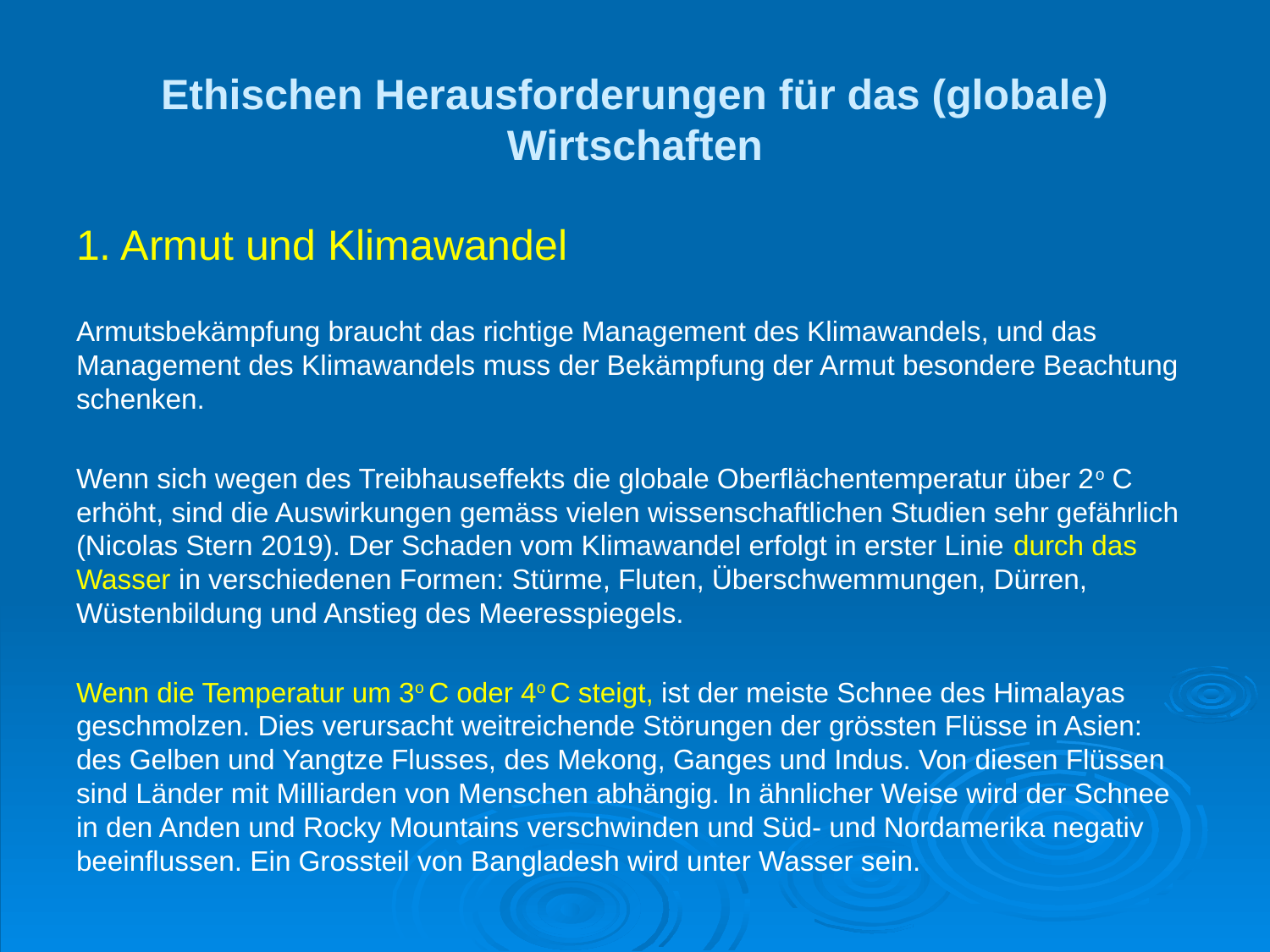

# Ethischen Herausforderungen für das (globale) Wirtschaften
1. Armut und Klimawandel

Armutsbekämpfung braucht das richtige Management des Klimawandels, und das Management des Klimawandels muss der Bekämpfung der Armut besondere Beachtung schenken.

Wenn sich wegen des Treibhauseffekts die globale Oberflächentemperatur über 2o C erhöht, sind die Auswirkungen gemäss vielen wissenschaftlichen Studien sehr gefährlich (Nicolas Stern 2019). Der Schaden vom Klimawandel erfolgt in erster Linie durch das Wasser in verschiedenen Formen: Stürme, Fluten, Überschwemmungen, Dürren, Wüstenbildung und Anstieg des Meeresspiegels.

Wenn die Temperatur um 3o C oder 4o C steigt, ist der meiste Schnee des Himalayas geschmolzen. Dies verursacht weitreichende Störungen der grössten Flüsse in Asien: des Gelben und Yangtze Flusses, des Mekong, Ganges und Indus. Von diesen Flüssen sind Länder mit Milliarden von Menschen abhängig. In ähnlicher Weise wird der Schnee in den Anden und Rocky Mountains verschwinden und Süd- und Nordamerika negativ beeinflussen. Ein Grossteil von Bangladesh wird unter Wasser sein.